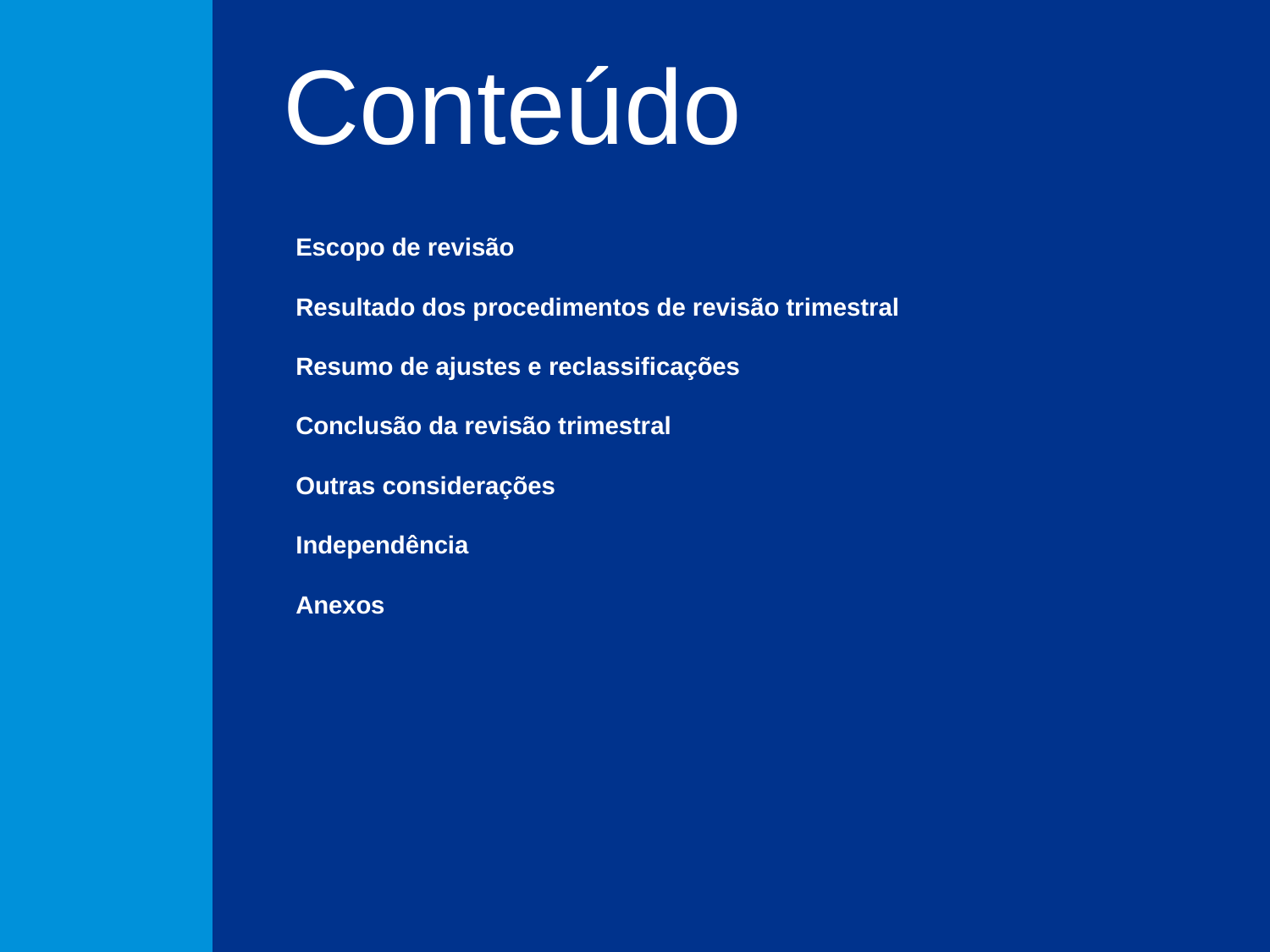

# Conteúdo

Escopo de revisão

Resultado dos procedimentos de revisão trimestral

Resumo de ajustes e reclassificações

Conclusão da revisão trimestral

Outras considerações

Independência

Anexos